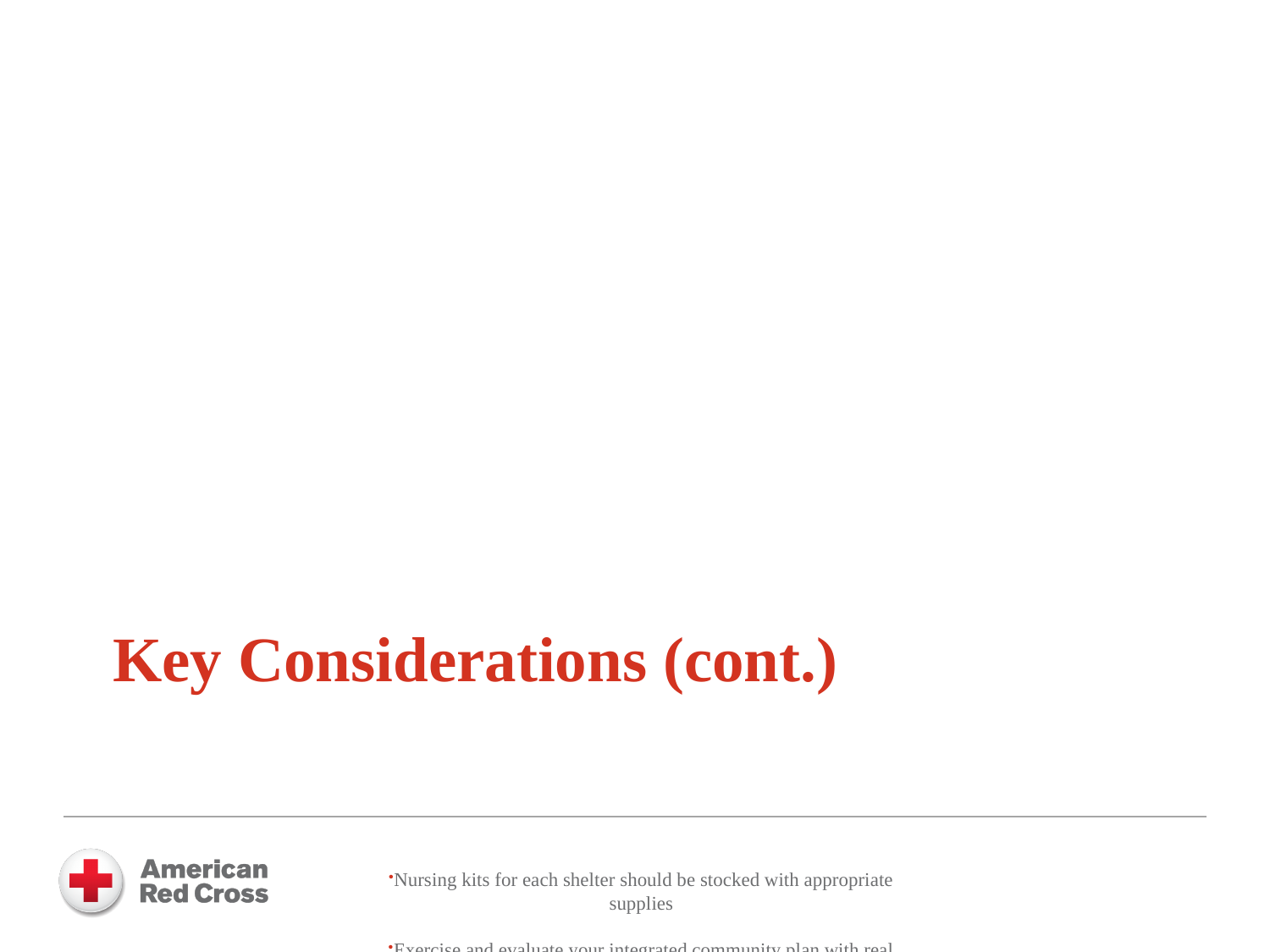

Key Considerations (cont.)
Nursing kits for each shelter should be stocked with appropriate supplies

Exercise and evaluate your integrated community plan with real people

Anticipate client needs in your community – focus on accessibility and planning